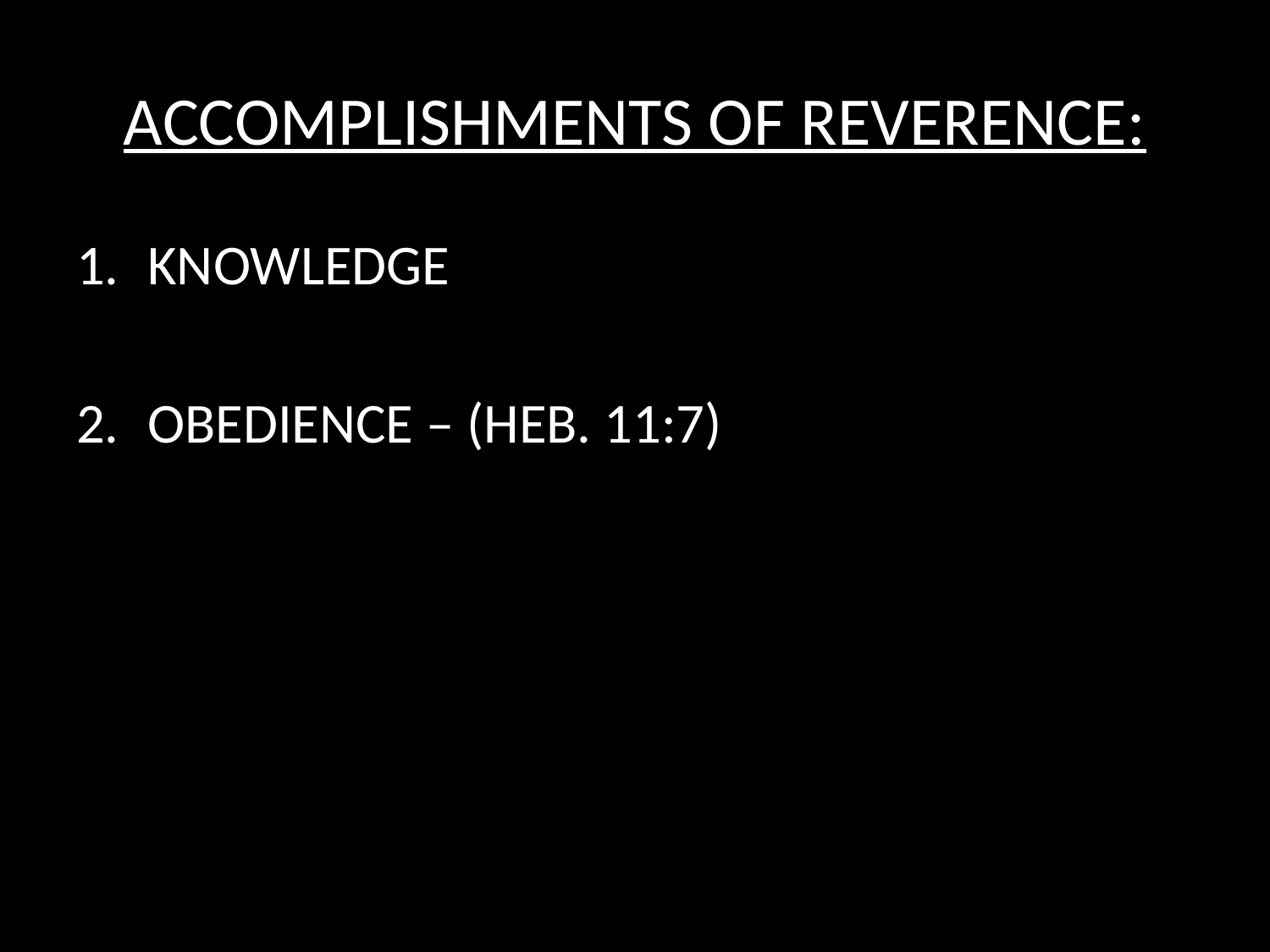

# ACCOMPLISHMENTS OF REVERENCE:
KNOWLEDGE

OBEDIENCE – (HEB. 11:7)